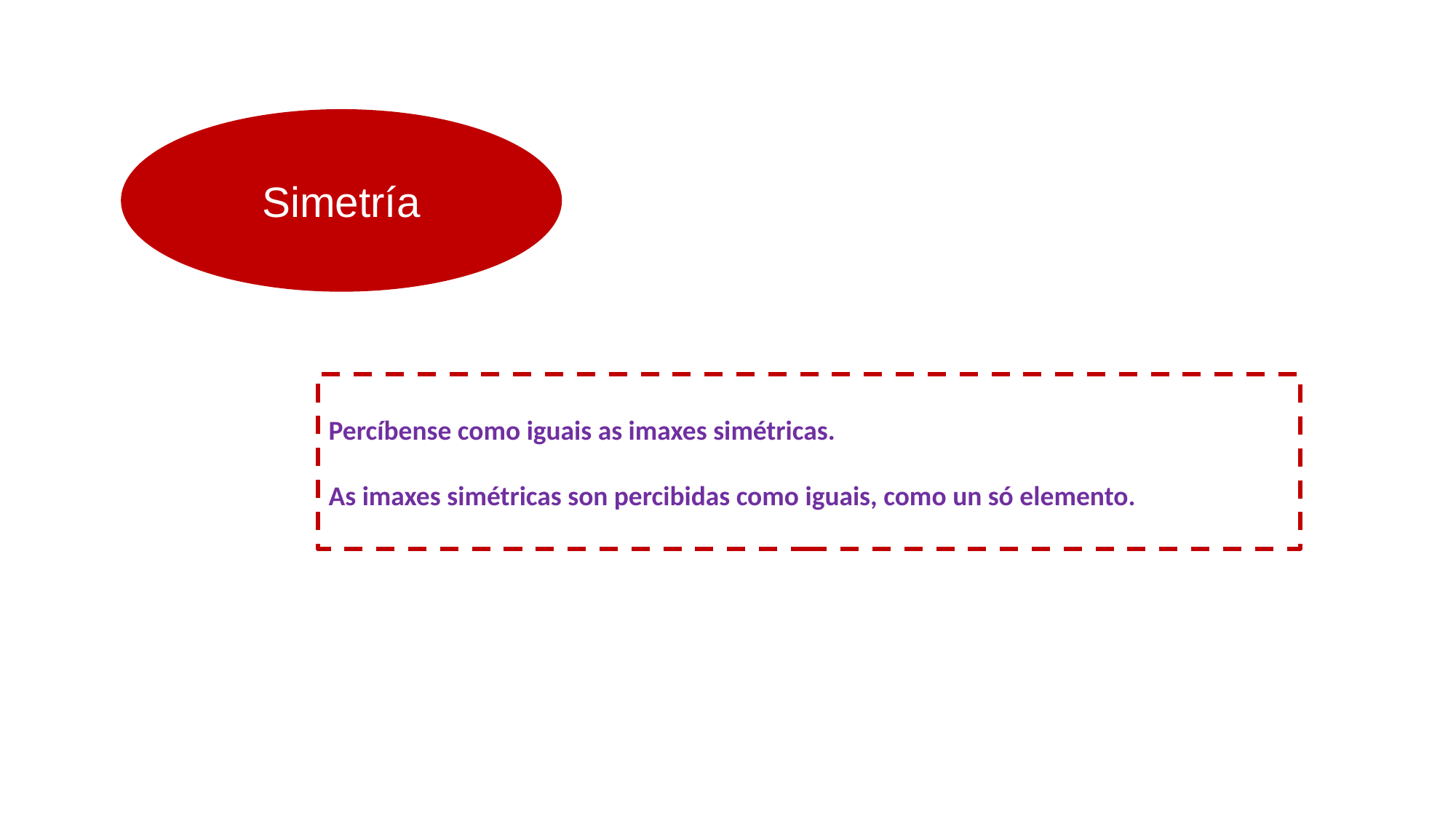

Simetría

Percíbense como iguais as imaxes simétricas.

As imaxes simétricas son percibidas como iguais, como un só elemento.